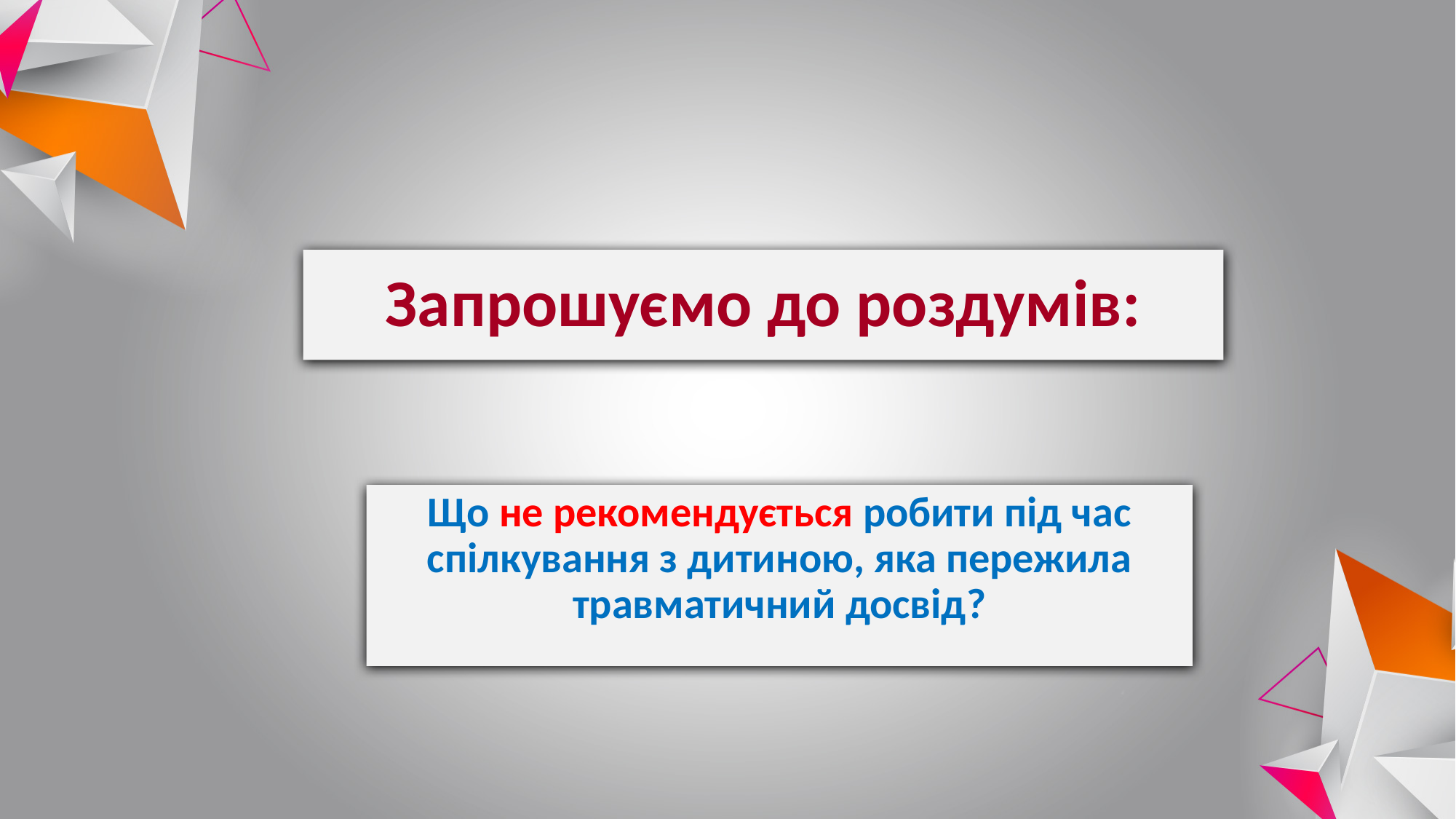

# Запрошуємо до роздумів:
Що не рекомендується робити під час спілкування з дитиною, яка пережила травматичний досвід?